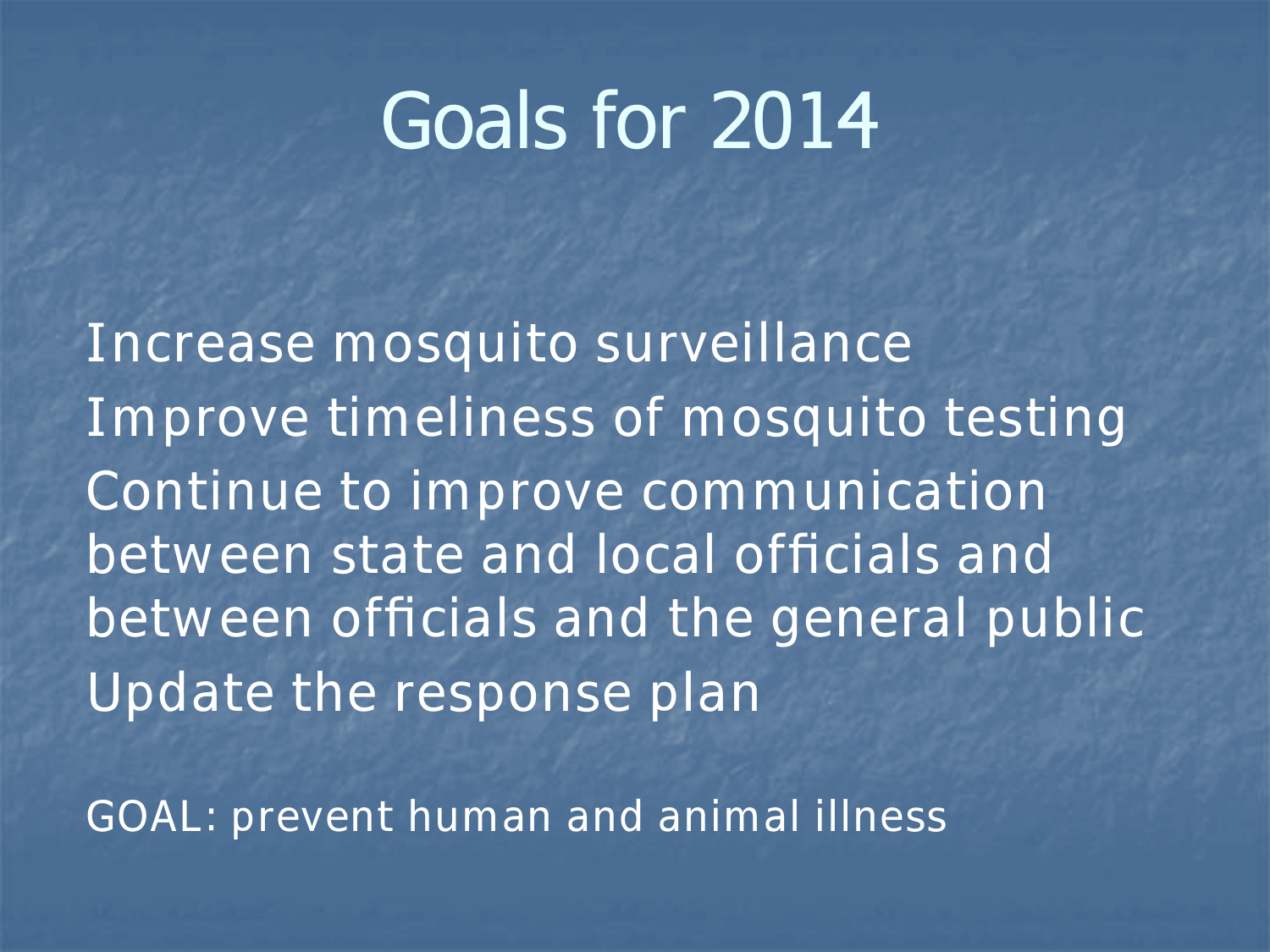

Goals for 2014
Increase mosquito surveillance
Improve timeliness of mosquito testing
Continue to improve communication between state and local officials and between officials and the general public
Update the response plan

GOAL: prevent human and animal illness